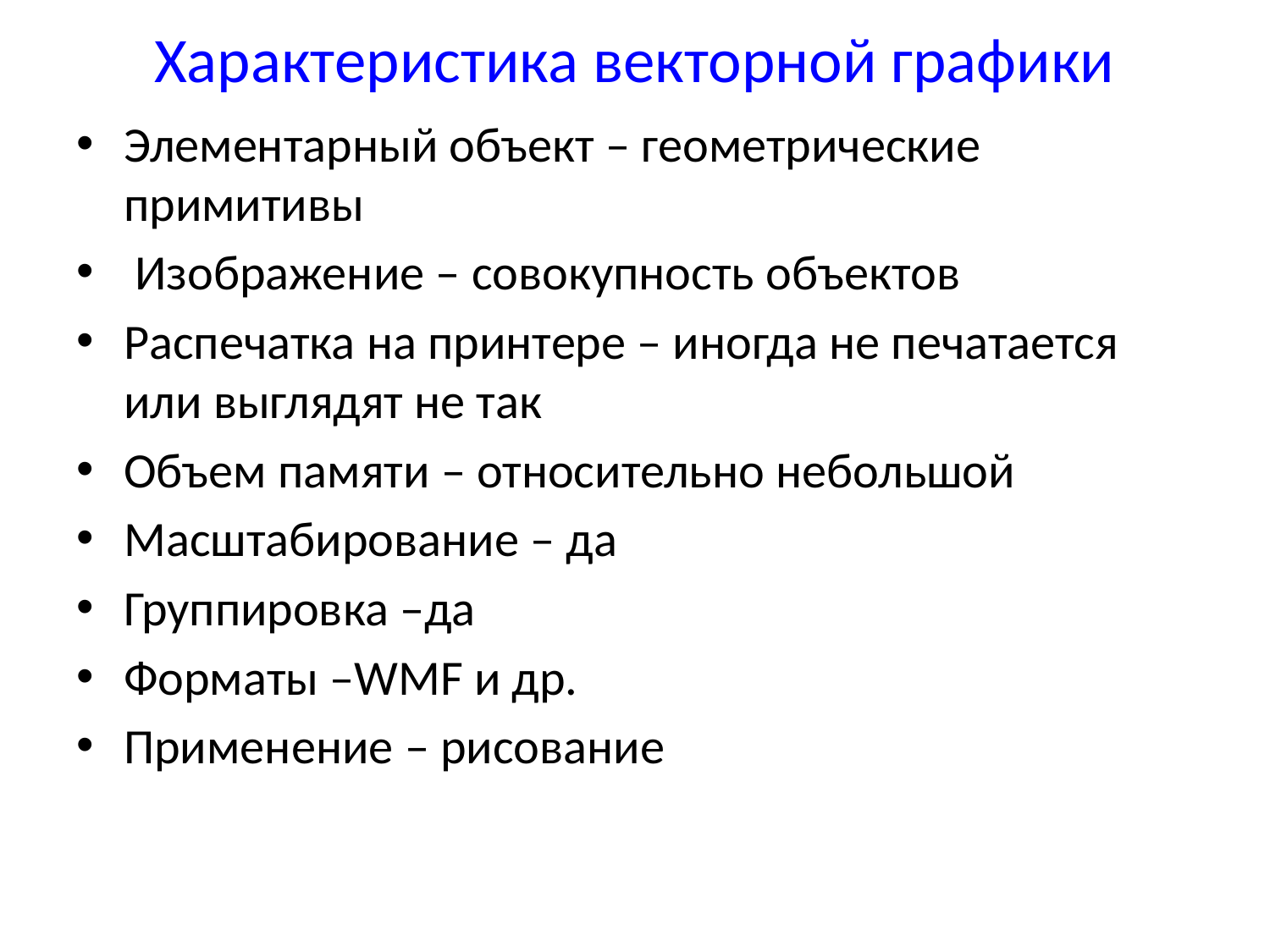

# Характеристика векторной графики
Элементарный объект – геометрические примитивы
 Изображение – совокупность объектов
Распечатка на принтере – иногда не печатается или выглядят не так
Объем памяти – относительно небольшой
Масштабирование – да
Группировка –да
Форматы –WMF и др.
Применение – рисование